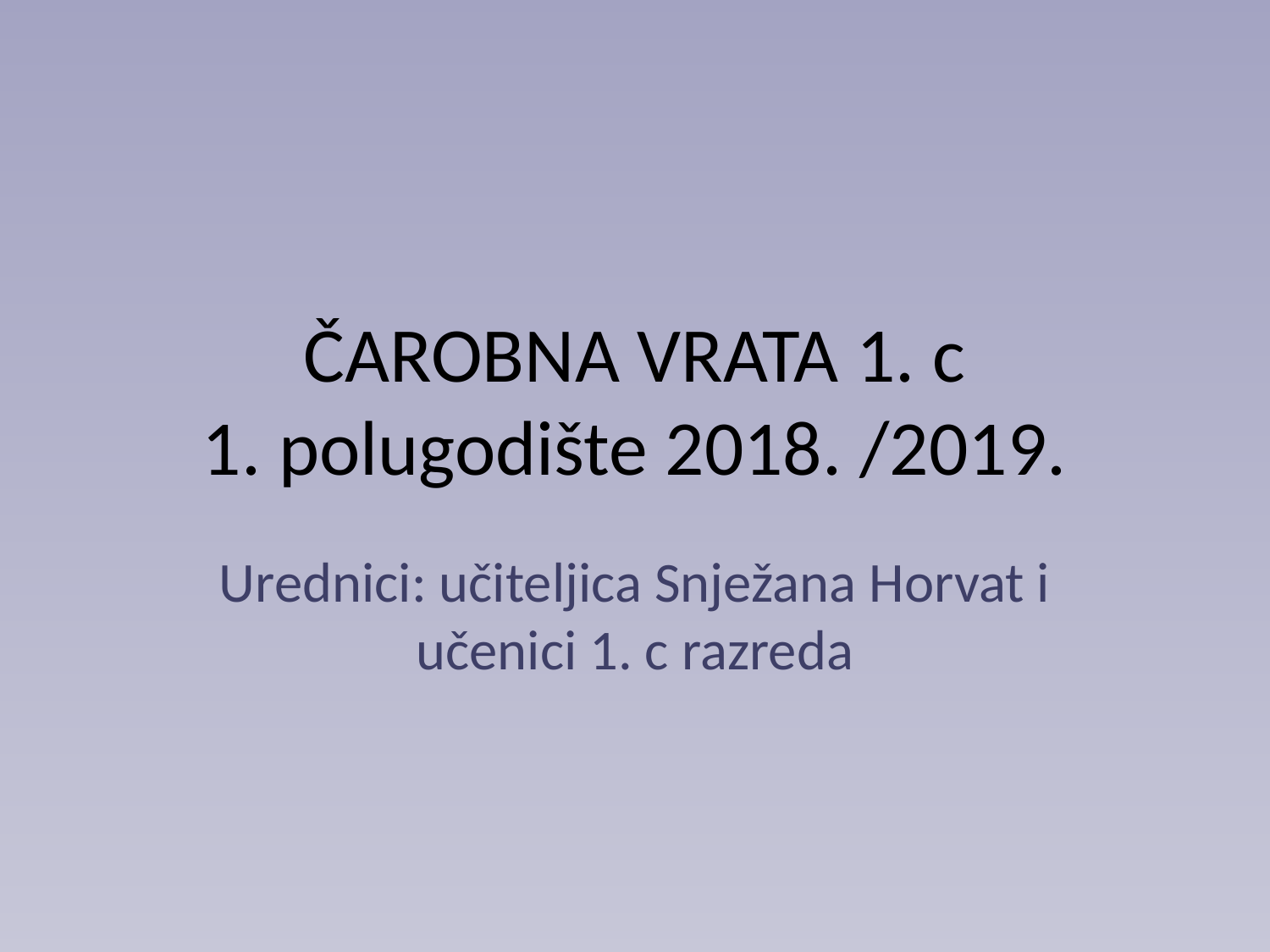

# ČAROBNA VRATA 1. c 1. polugodište 2018. /2019.
Urednici: učiteljica Snježana Horvat i učenici 1. c razreda